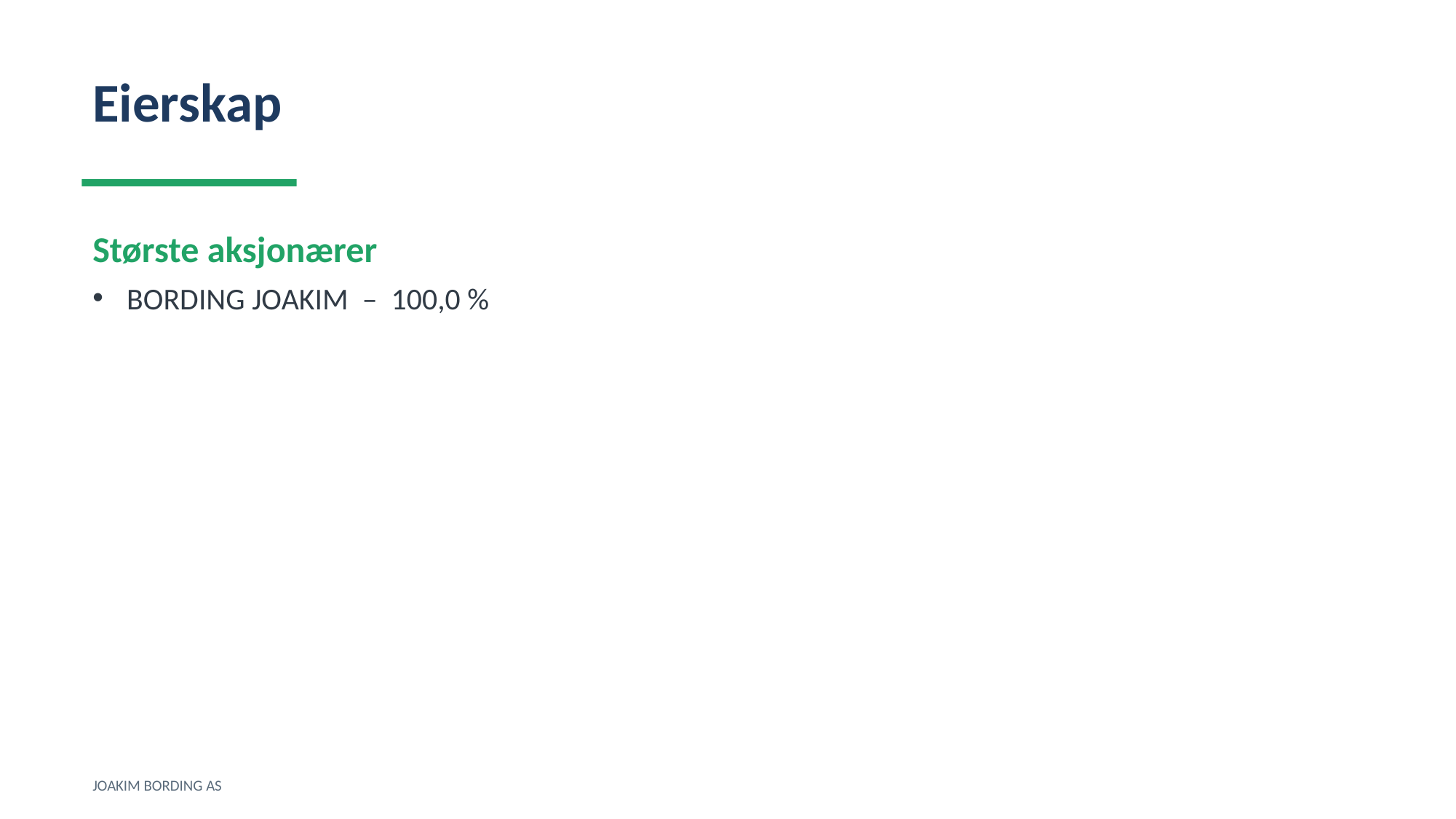

Eierskap

Største aksjonærer
BORDING JOAKIM  –  100,0 %
JOAKIM BORDING AS